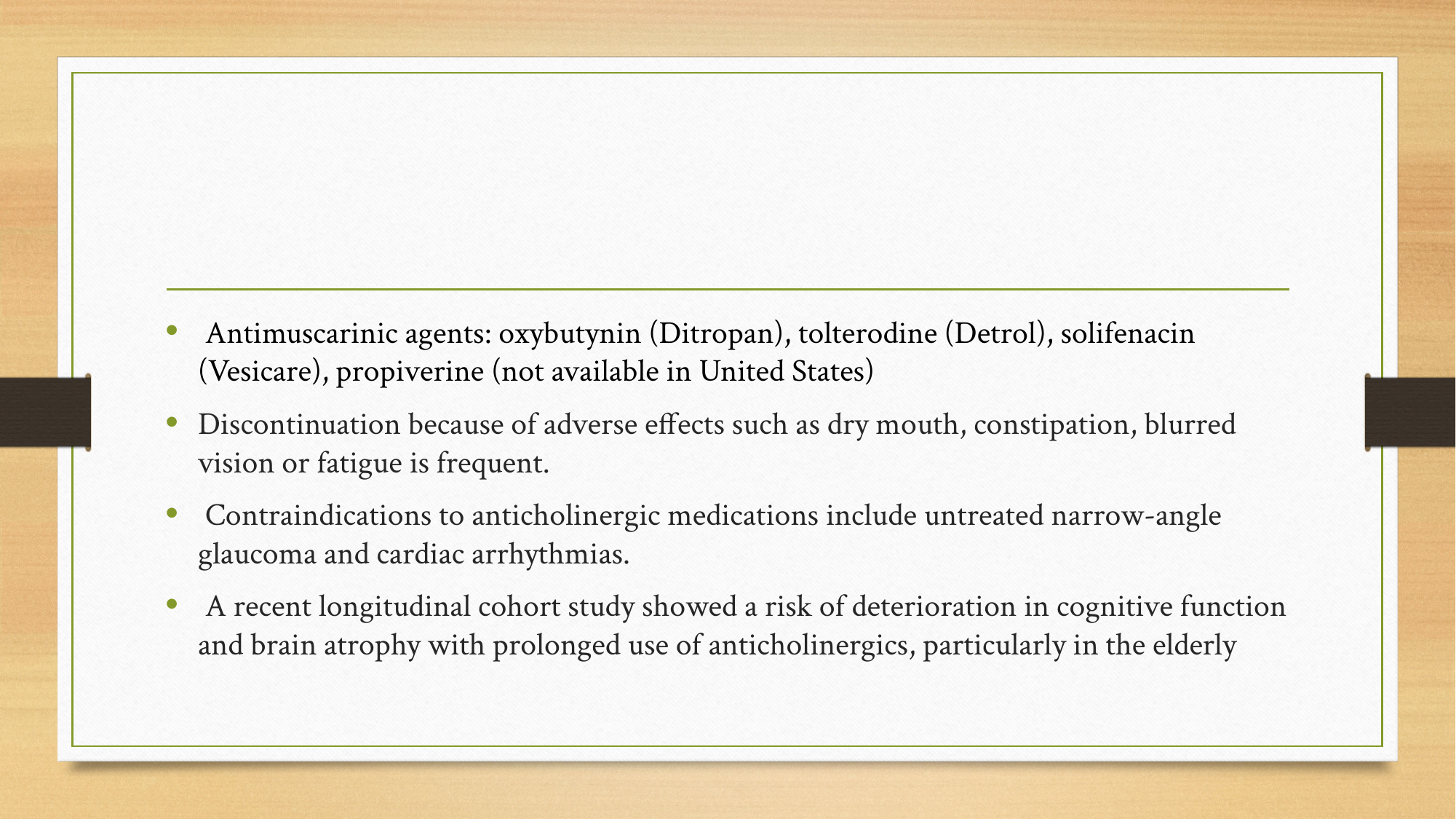

#
 Antimuscarinic agents: oxybutynin (Ditropan), tolterodine (Detrol), solifenacin (Vesicare), propiverine (not available in United States)
Discontinuation because of adverse effects such as dry mouth, constipation, blurred vision or fatigue is frequent.
 Contraindications to anticholinergic medications include untreated narrow-angle glaucoma and cardiac arrhythmias.
 A recent longitudinal cohort study showed a risk of deterioration in cognitive function and brain atrophy with prolonged use of anticholinergics, particularly in the elderly